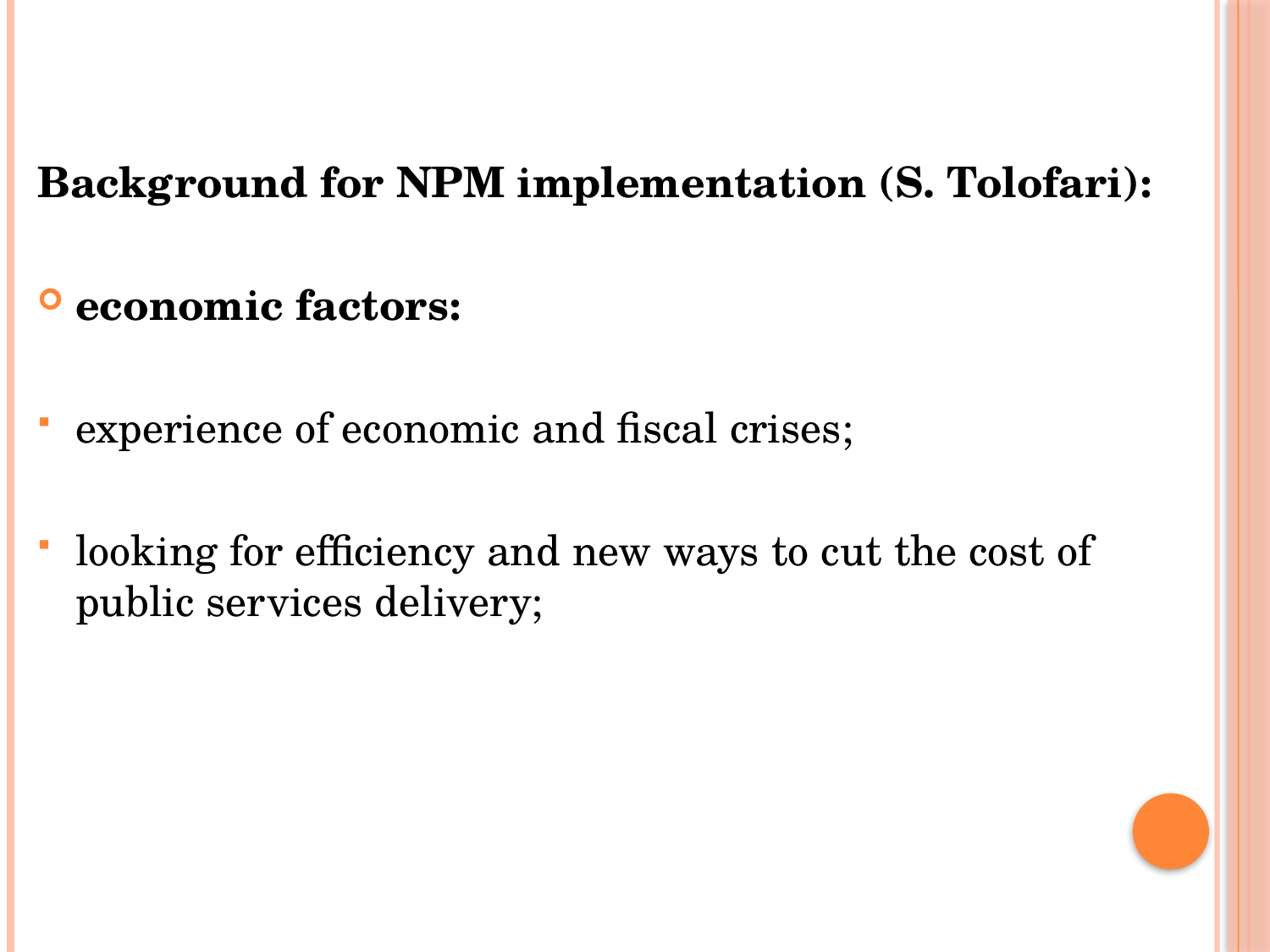

Background for NPM implementation (S. Tolofari):

economic factors:

experience of economic and fiscal crises;

looking for efficiency and new ways to cut the cost of public services delivery;